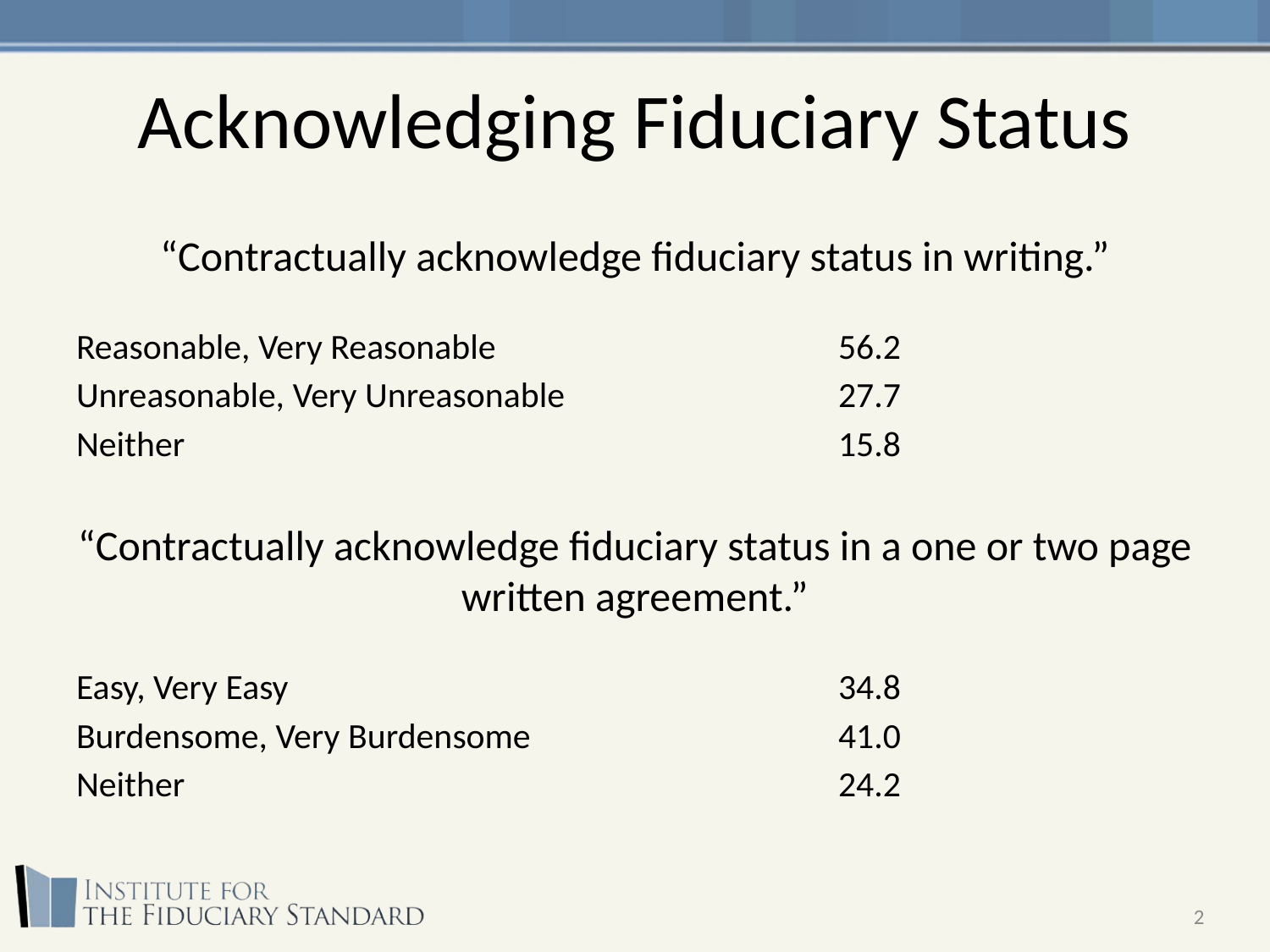

# Acknowledging Fiduciary Status
“Contractually acknowledge fiduciary status in writing.”

Reasonable, Very Reasonable			56.2
Unreasonable, Very Unreasonable			27.7
Neither						15.8

“Contractually acknowledge fiduciary status in a one or two page written agreement.”

Easy, Very Easy					34.8
Burdensome, Very Burdensome			41.0
Neither						24.2

2